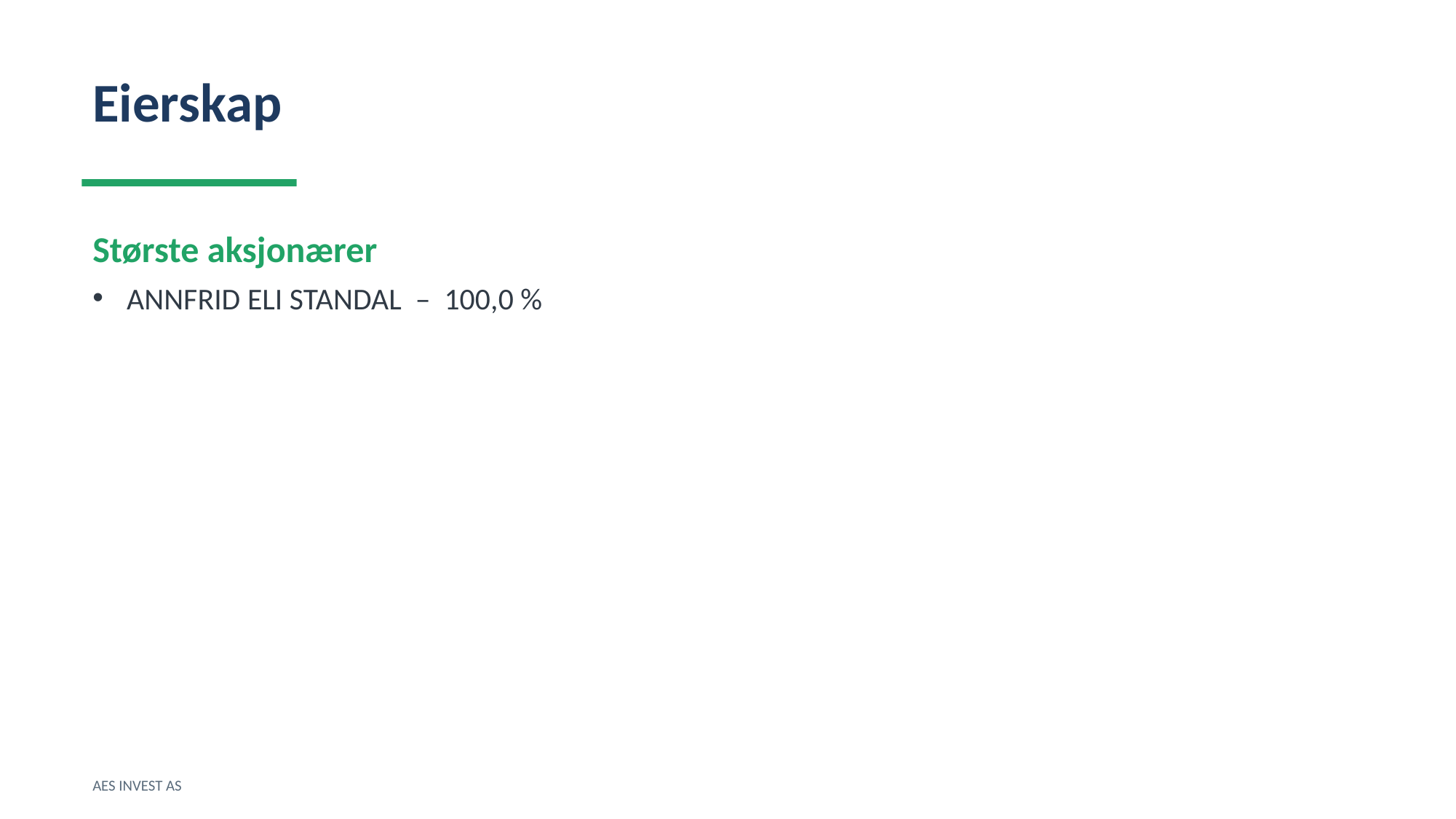

Eierskap

Største aksjonærer
ANNFRID ELI STANDAL  –  100,0 %
AES INVEST AS